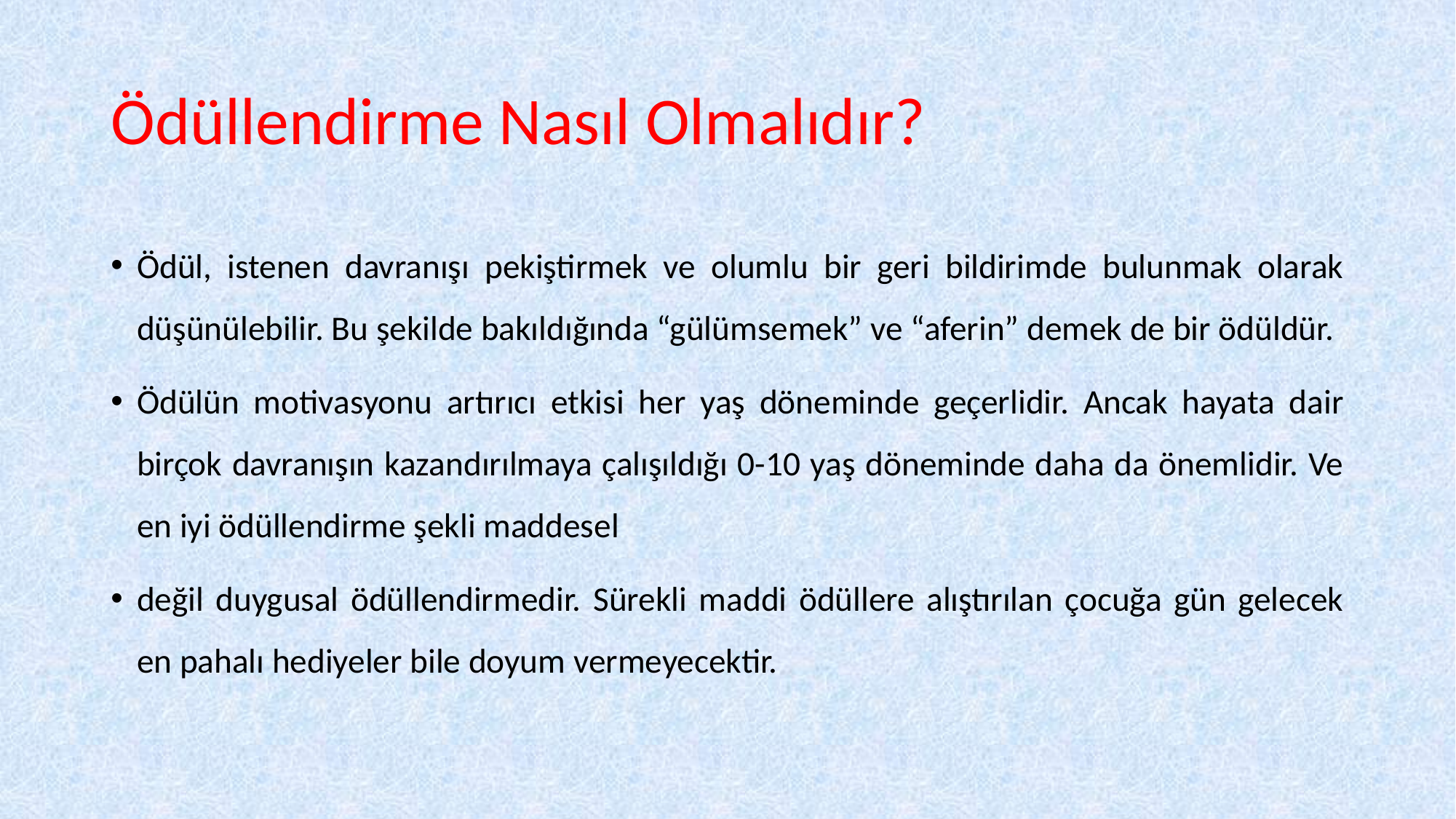

# Ödüllendirme Nasıl Olmalıdır?
Ödül, istenen davranışı pekiştirmek ve olumlu bir geri bildirimde bulunmak olarak düşünülebilir. Bu şekilde bakıldığında “gülümsemek” ve “aferin” demek de bir ödüldür.
Ödülün motivasyonu artırıcı etkisi her yaş döneminde geçerlidir. Ancak hayata dair birçok davranışın kazandırılmaya çalışıldığı 0-10 yaş döneminde daha da önemlidir. Ve en iyi ödüllendirme şekli maddesel
değil duygusal ödüllendirmedir. Sürekli maddi ödüllere alıştırılan çocuğa gün gelecek en pahalı hediyeler bile doyum vermeyecektir.